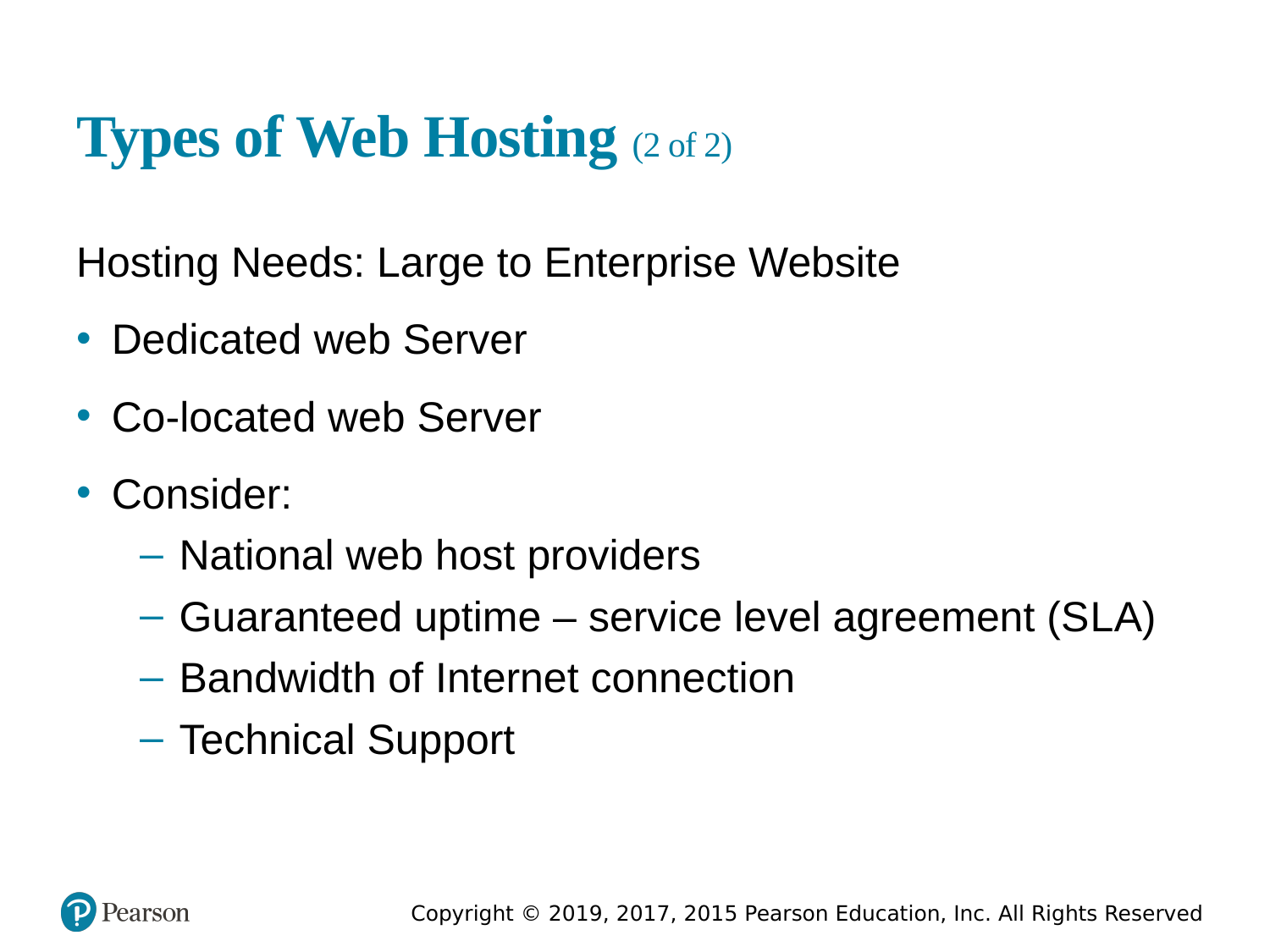

# Types of Web Hosting (2 of 2)
Hosting Needs: Large to Enterprise Website
Dedicated web Server
Co-located web Server
Consider:
National web host providers
Guaranteed uptime – service level agreement (S L A)
Bandwidth of Internet connection
Technical Support